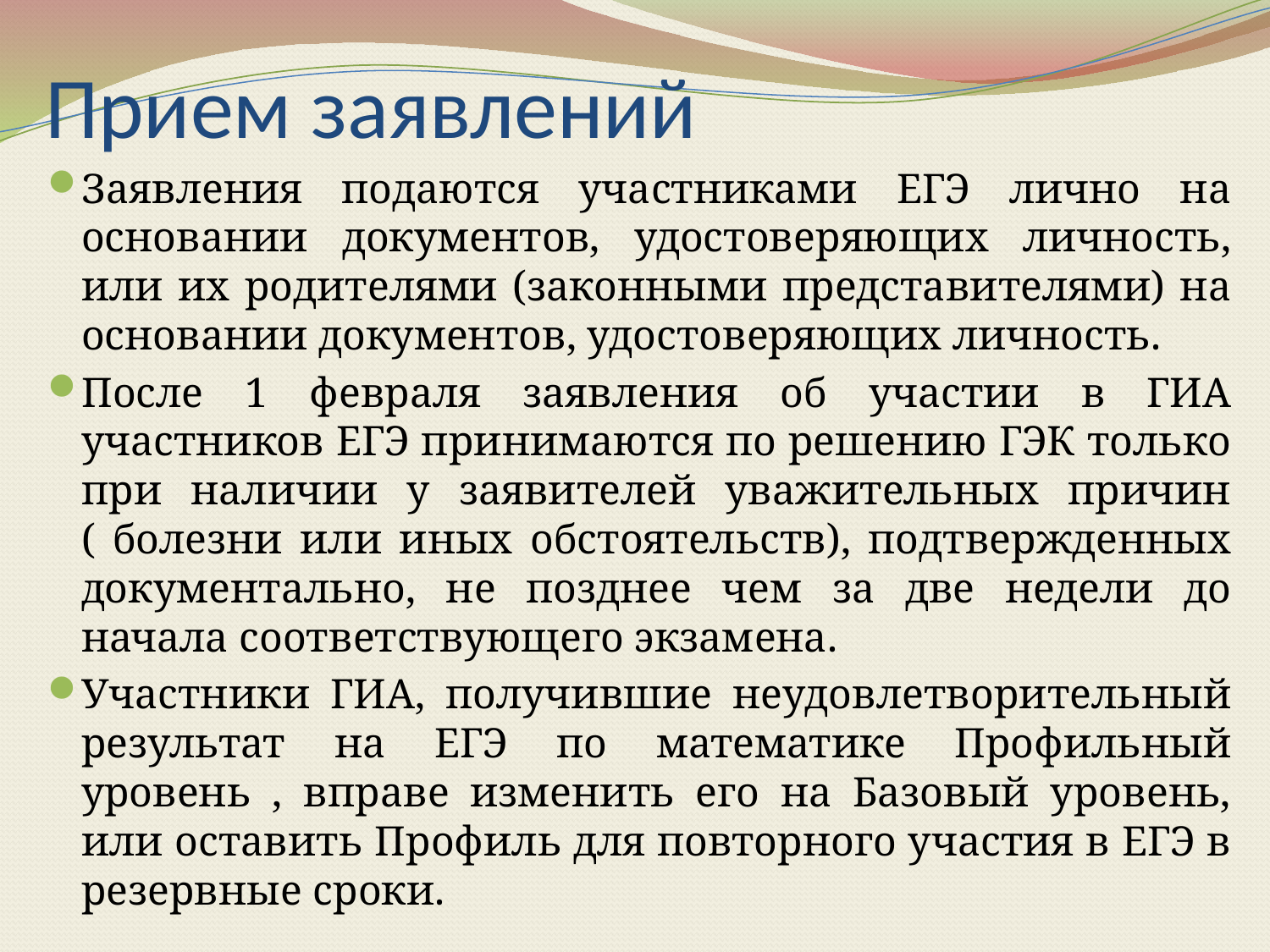

# Прием заявлений
Заявления подаются участниками ЕГЭ лично на основании документов, удостоверяющих личность, или их родителями (законными представителями) на основании документов, удостоверяющих личность.
После 1 февраля заявления об участии в ГИА участников ЕГЭ принимаются по решению ГЭК только при наличии у заявителей уважительных причин ( болезни или иных обстоятельств), подтвержденных документально, не позднее чем за две недели до начала соответствующего экзамена.
Участники ГИА, получившие неудовлетворительный результат на ЕГЭ по математике Профильный уровень , вправе изменить его на Базовый уровень, или оставить Профиль для повторного участия в ЕГЭ в резервные сроки.